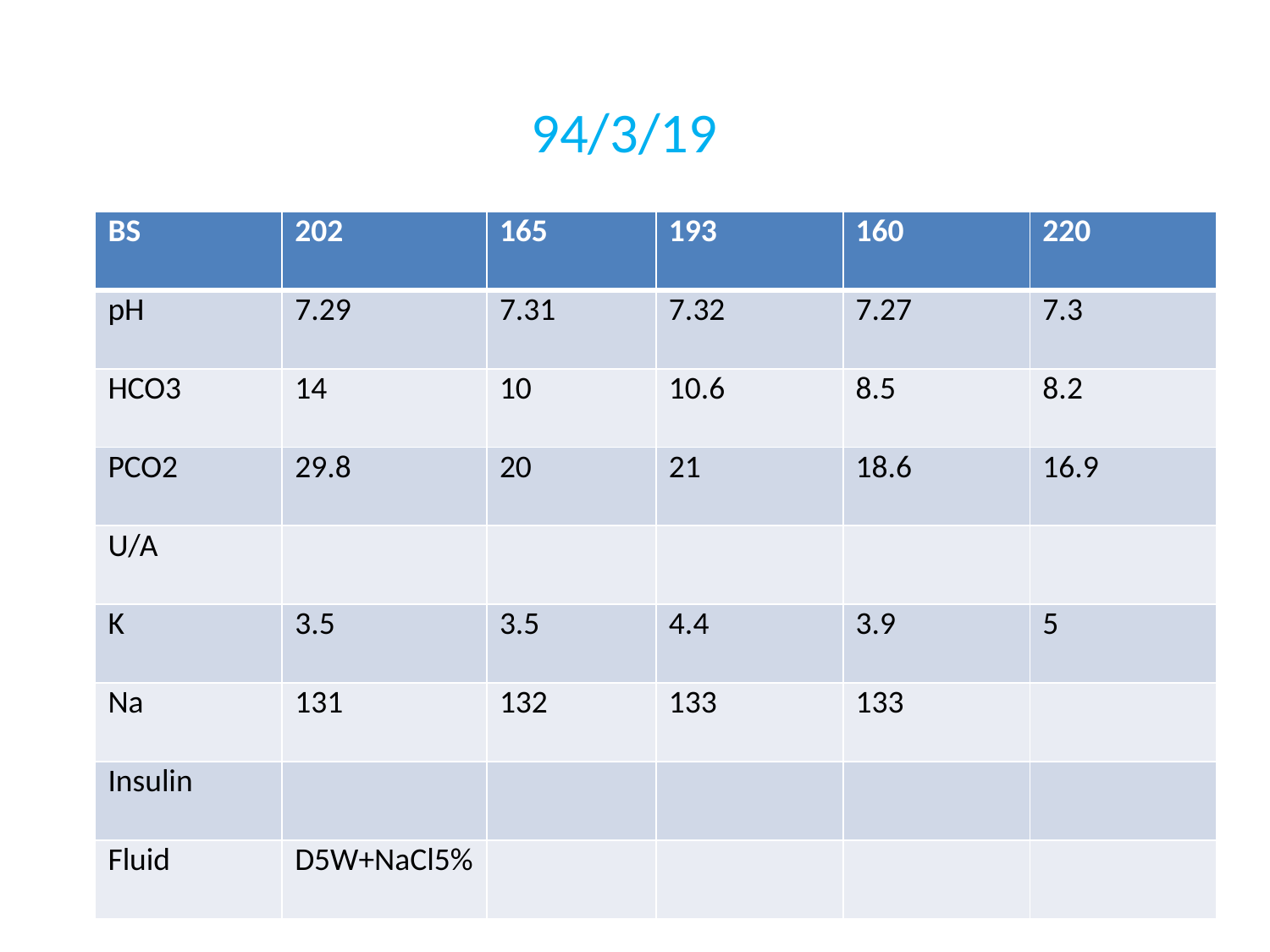

94/3/19
| BS | 202 | 165 | 193 | 160 | 220 |
| --- | --- | --- | --- | --- | --- |
| pH | 7.29 | 7.31 | 7.32 | 7.27 | 7.3 |
| HCO3 | 14 | 10 | 10.6 | 8.5 | 8.2 |
| PCO2 | 29.8 | 20 | 21 | 18.6 | 16.9 |
| U/A |  |  |  |  |  |
| K | 3.5 | 3.5 | 4.4 | 3.9 | 5 |
| Na | 131 | 132 | 133 | 133 |  |
| Insulin |  |  |  |  |  |
| Fluid | D5W+NaCl5% |  |  |  |  |